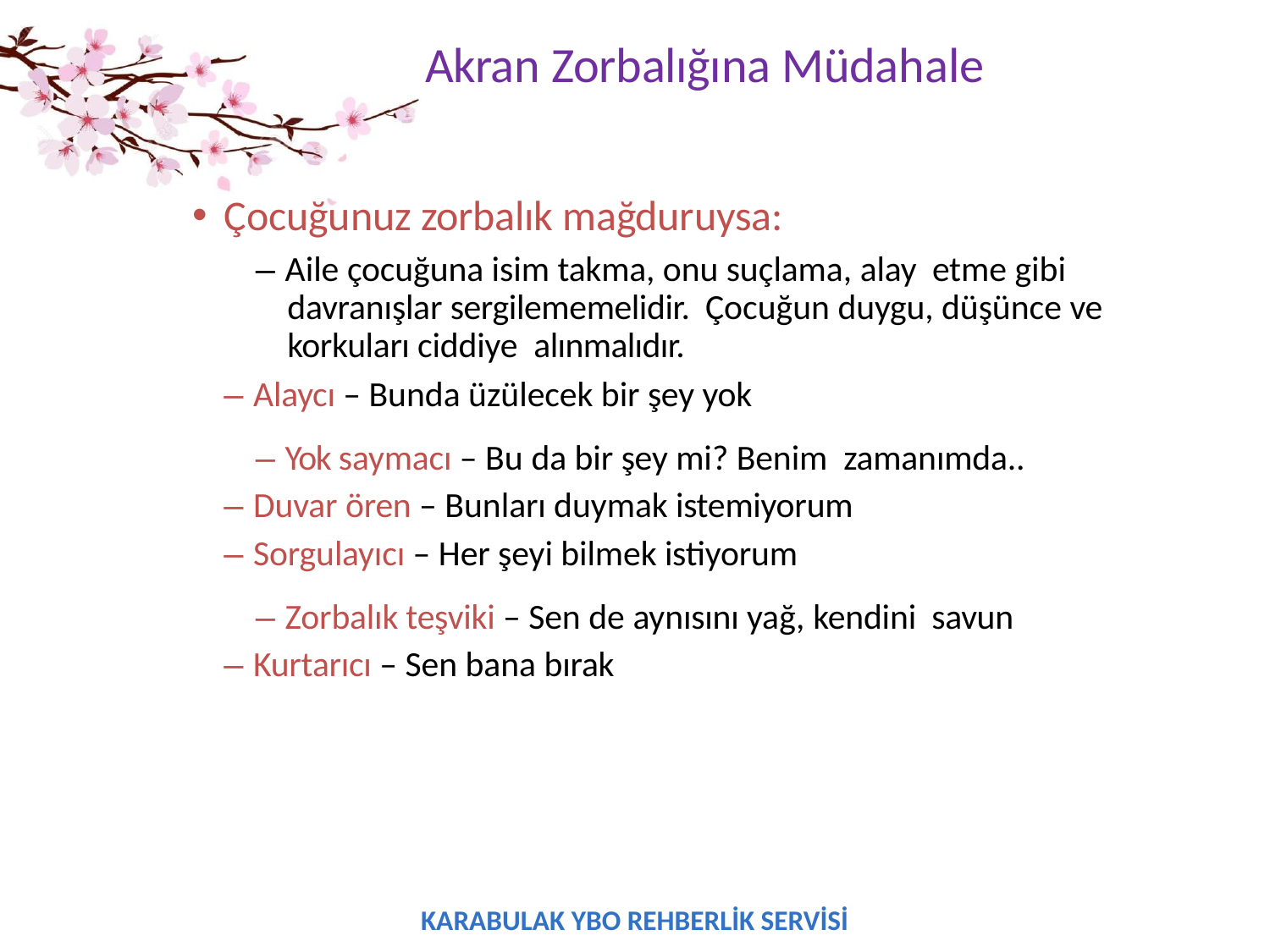

# Akran Zorbalığına Müdahale
Çocuğunuz zorbalık mağduruysa:
– Aile çocuğuna isim takma, onu suçlama, alay  etme gibi davranışlar sergilememelidir.  Çocuğun duygu, düşünce ve korkuları ciddiye  alınmalıdır.
– Alaycı – Bunda üzülecek bir şey yok
– Yok saymacı – Bu da bir şey mi? Benim  zamanımda..
– Duvar ören – Bunları duymak istemiyorum
– Sorgulayıcı – Her şeyi bilmek istiyorum
– Zorbalık teşviki – Sen de aynısını yağ, kendini  savun
– Kurtarıcı – Sen bana bırak
KARABULAK YBO REHBERLİK SERVİSİ